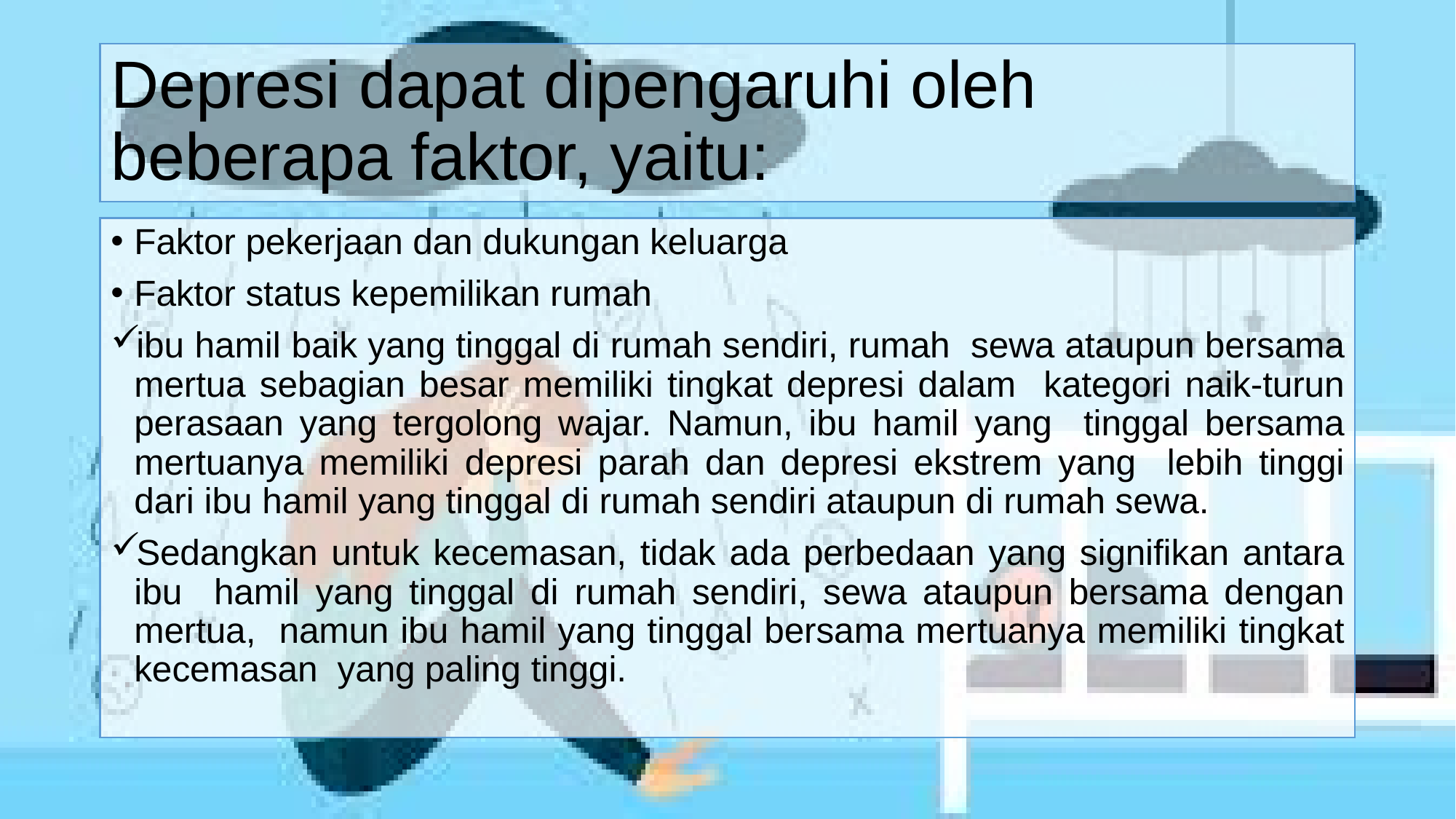

# Depresi dapat dipengaruhi oleh  beberapa faktor, yaitu:
Faktor pekerjaan dan dukungan keluarga
Faktor status kepemilikan rumah
ibu hamil baik yang tinggal di rumah sendiri, rumah  sewa ataupun bersama mertua sebagian besar memiliki tingkat depresi dalam  kategori naik-turun perasaan yang tergolong wajar. Namun, ibu hamil yang  tinggal bersama mertuanya memiliki depresi parah dan depresi ekstrem yang  lebih tinggi dari ibu hamil yang tinggal di rumah sendiri ataupun di rumah sewa.
Sedangkan untuk kecemasan, tidak ada perbedaan yang signifikan antara ibu  hamil yang tinggal di rumah sendiri, sewa ataupun bersama dengan mertua,  namun ibu hamil yang tinggal bersama mertuanya memiliki tingkat kecemasan  yang paling tinggi.